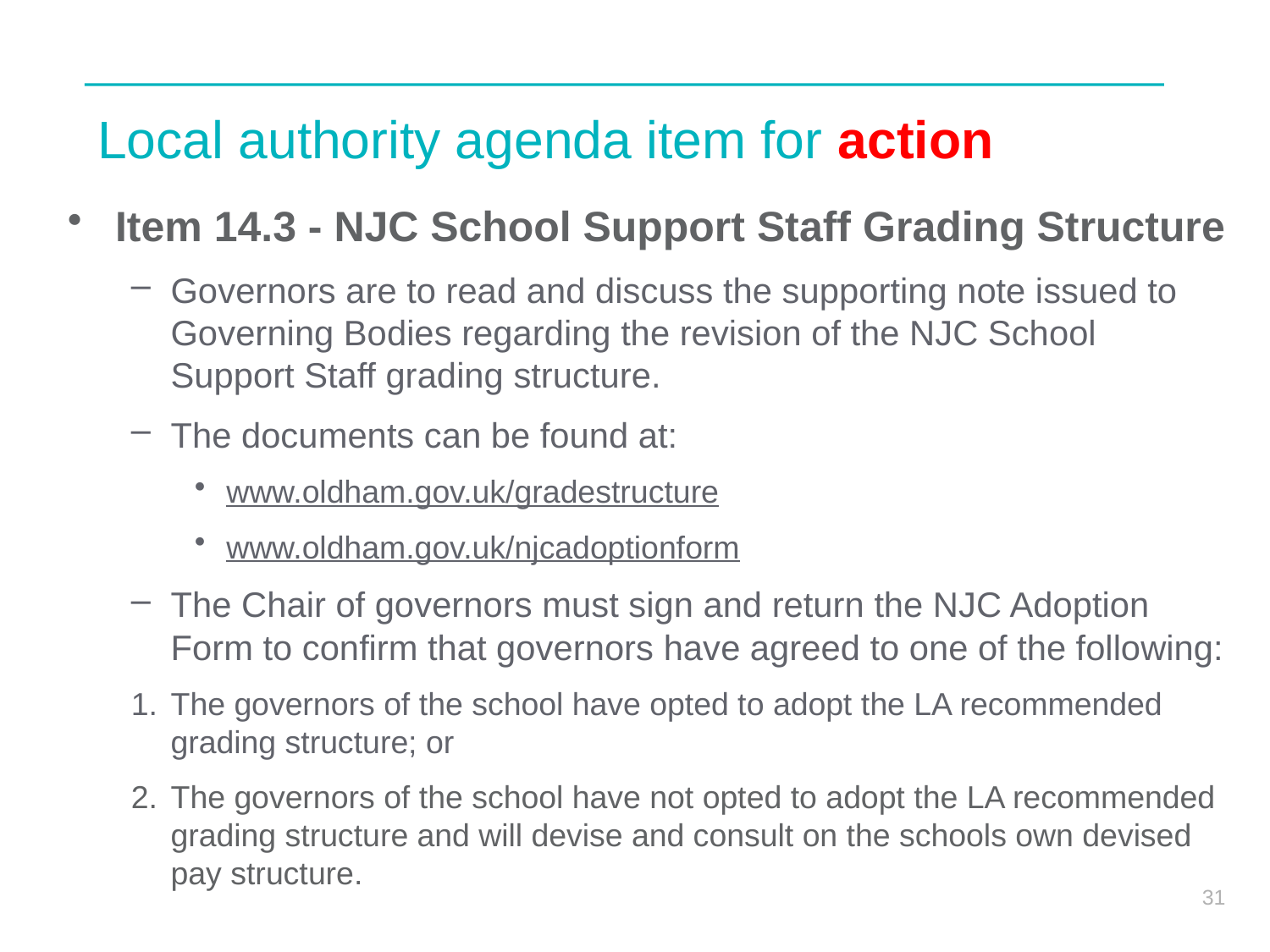

# Local authority agenda item for action
Item 14.3 - NJC School Support Staff Grading Structure
Governors are to read and discuss the supporting note issued to Governing Bodies regarding the revision of the NJC School Support Staff grading structure.
The documents can be found at:
www.oldham.gov.uk/gradestructure
www.oldham.gov.uk/njcadoptionform
The Chair of governors must sign and return the NJC Adoption Form to confirm that governors have agreed to one of the following:
The governors of the school have opted to adopt the LA recommended grading structure; or
The governors of the school have not opted to adopt the LA recommended grading structure and will devise and consult on the schools own devised pay structure.